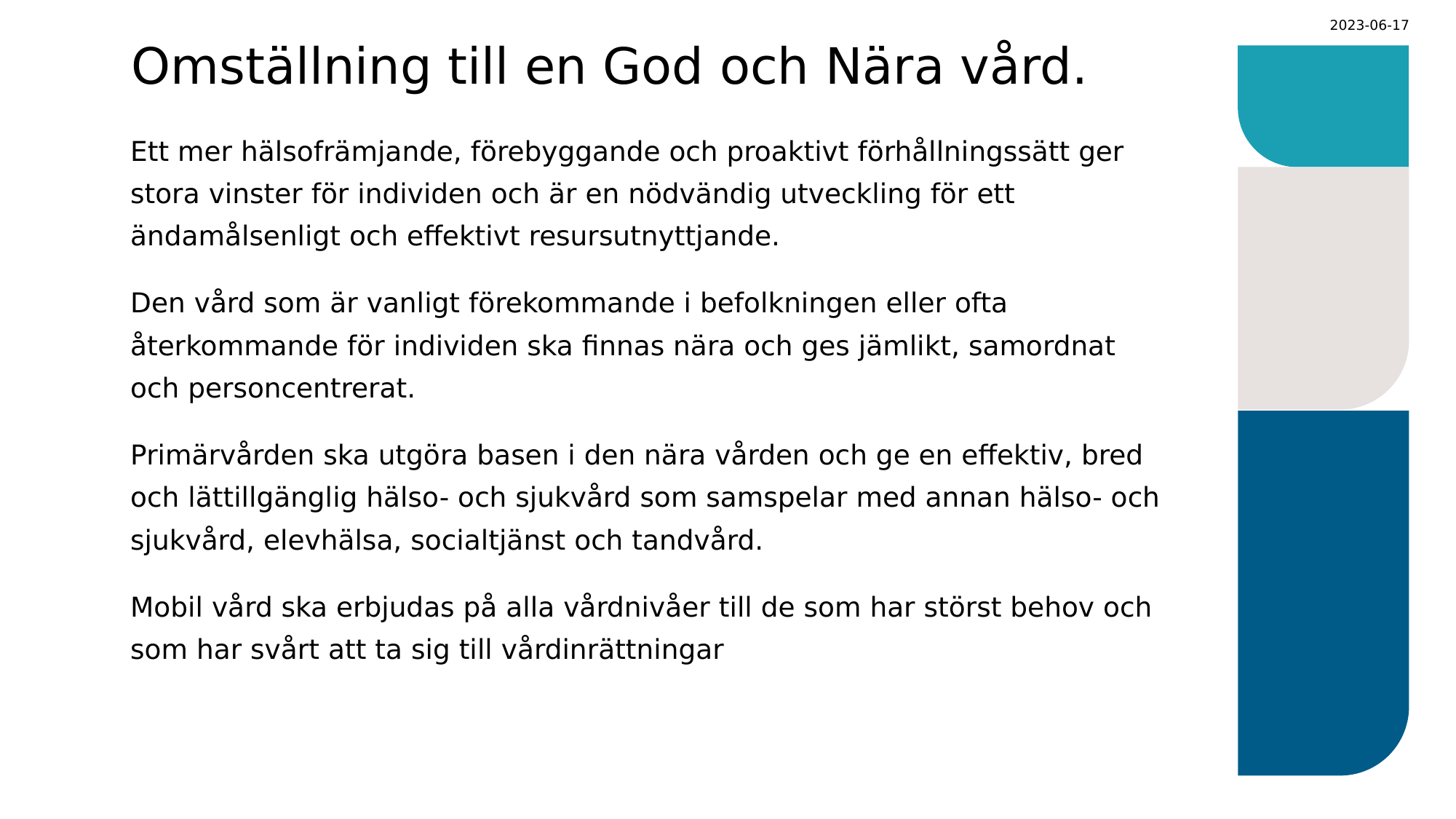

2023-06-17
# Omställning till en God och Nära vård.
Ett mer hälsofrämjande, förebyggande och proaktivt förhållningssätt ger stora vinster för individen och är en nödvändig utveckling för ett ändamålsenligt och effektivt resursutnyttjande.
Den vård som är vanligt förekommande i befolkningen eller ofta återkommande för individen ska finnas nära och ges jämlikt, samordnat och personcentrerat.
Primärvården ska utgöra basen i den nära vården och ge en effektiv, bred och lättillgänglig hälso- och sjukvård som samspelar med annan hälso- och sjukvård, elevhälsa, socialtjänst och tandvård.
Mobil vård ska erbjudas på alla vårdnivåer till de som har störst behov och som har svårt att ta sig till vårdinrättningar